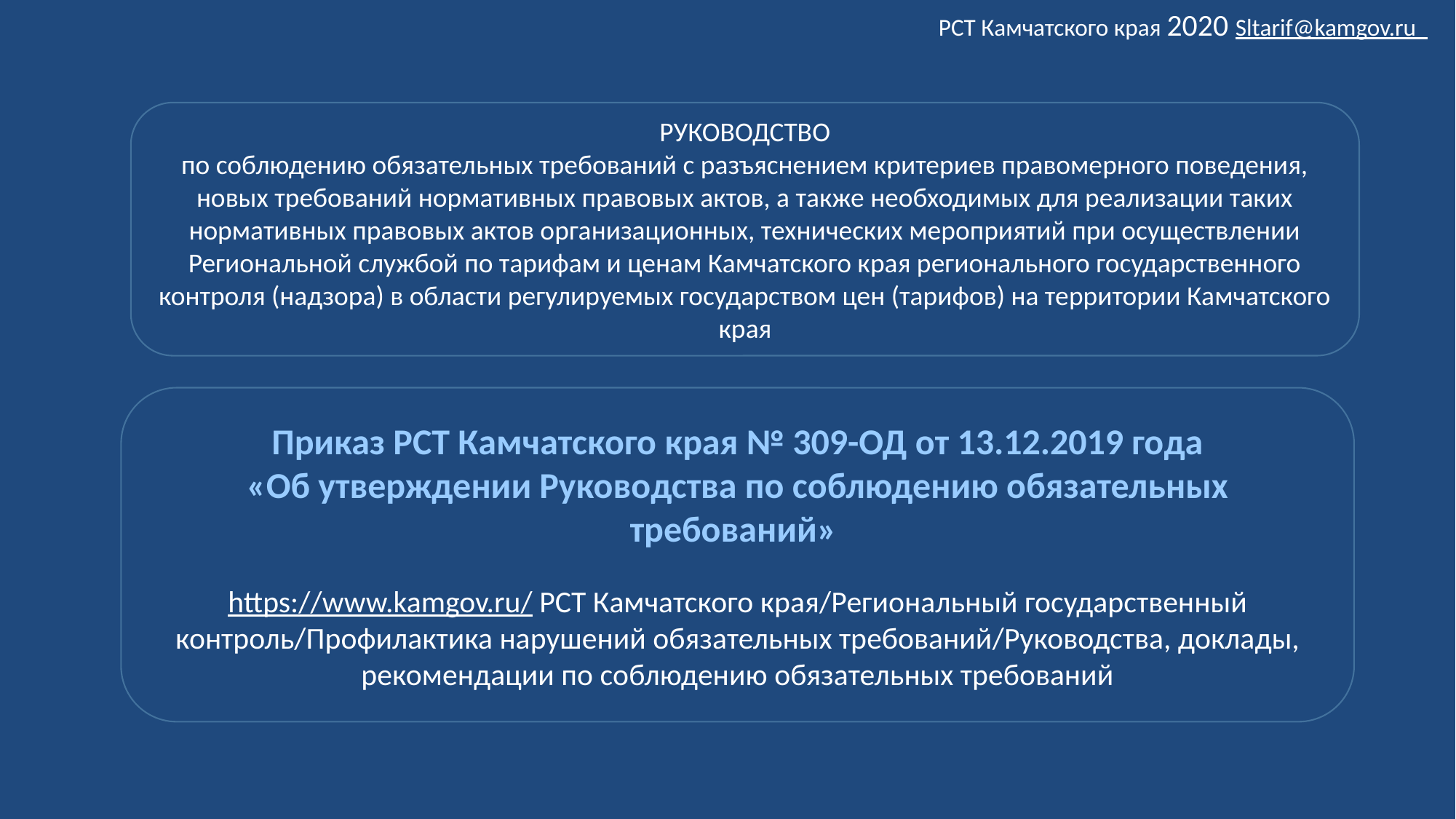

РСТ Камчатского края 2020 Sltarif@kamgov.ru
РУКОВОДСТВО
по соблюдению обязательных требований с разъяснением критериев правомерного поведения, новых требований нормативных правовых актов, а также необходимых для реализации таких нормативных правовых актов организационных, технических мероприятий при осуществлении Региональной службой по тарифам и ценам Камчатского края регионального государственного контроля (надзора) в области регулируемых государством цен (тарифов) на территории Камчатского края
Приказ РСТ Камчатского края № 309-ОД от 13.12.2019 года
«Об утверждении Руководства по соблюдению обязательных требований»

https://www.kamgov.ru/ РСТ Камчатского края/Региональный государственный контроль/Профилактика нарушений обязательных требований/Руководства, доклады, рекомендации по соблюдению обязательных требований